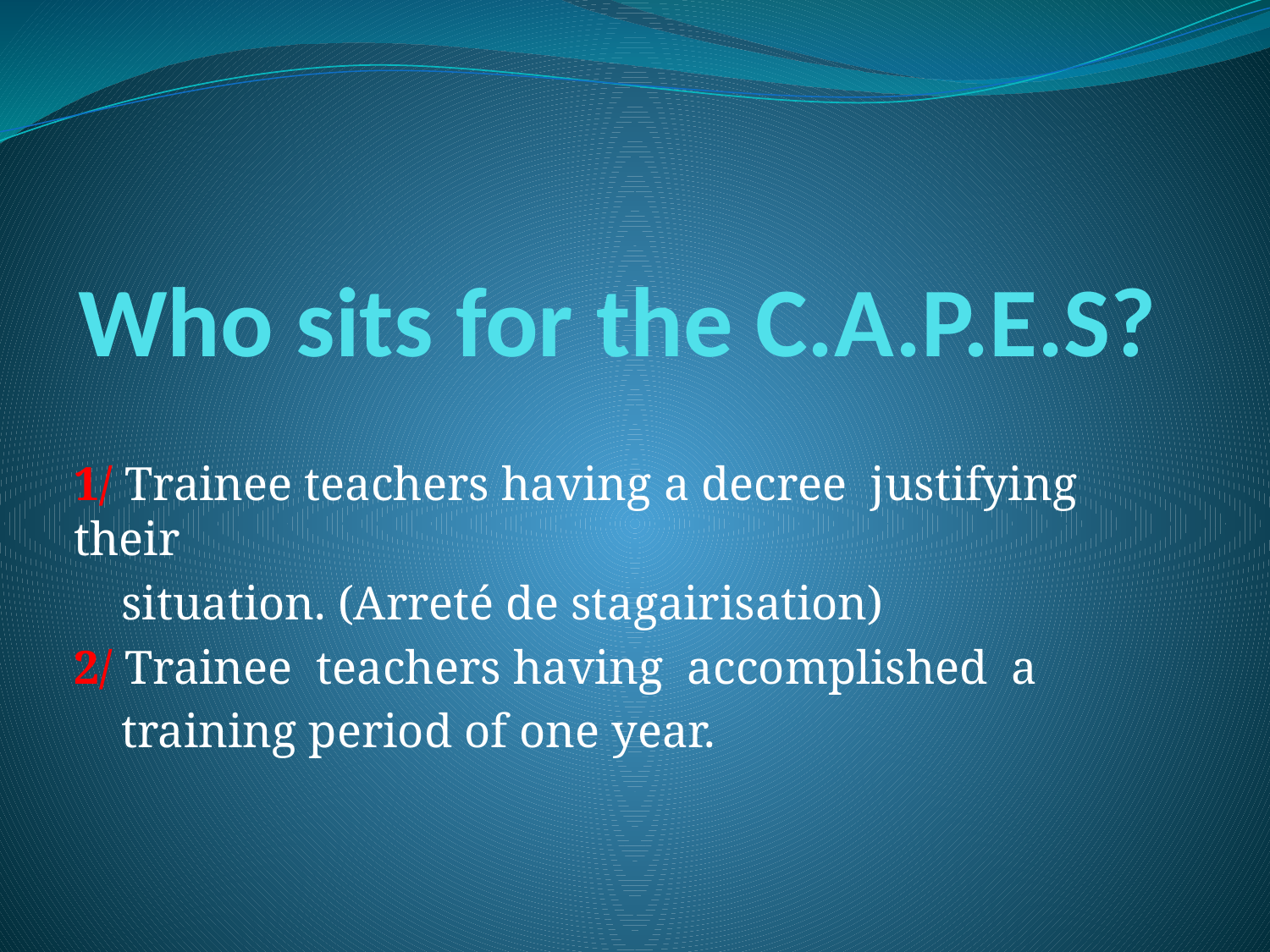

# Who sits for the C.A.P.E.S?
1/ Trainee teachers having a decree  justifying their
    situation. (Arreté de stagairisation)
2/ Trainee  teachers having  accomplished  a
    training period of one year.